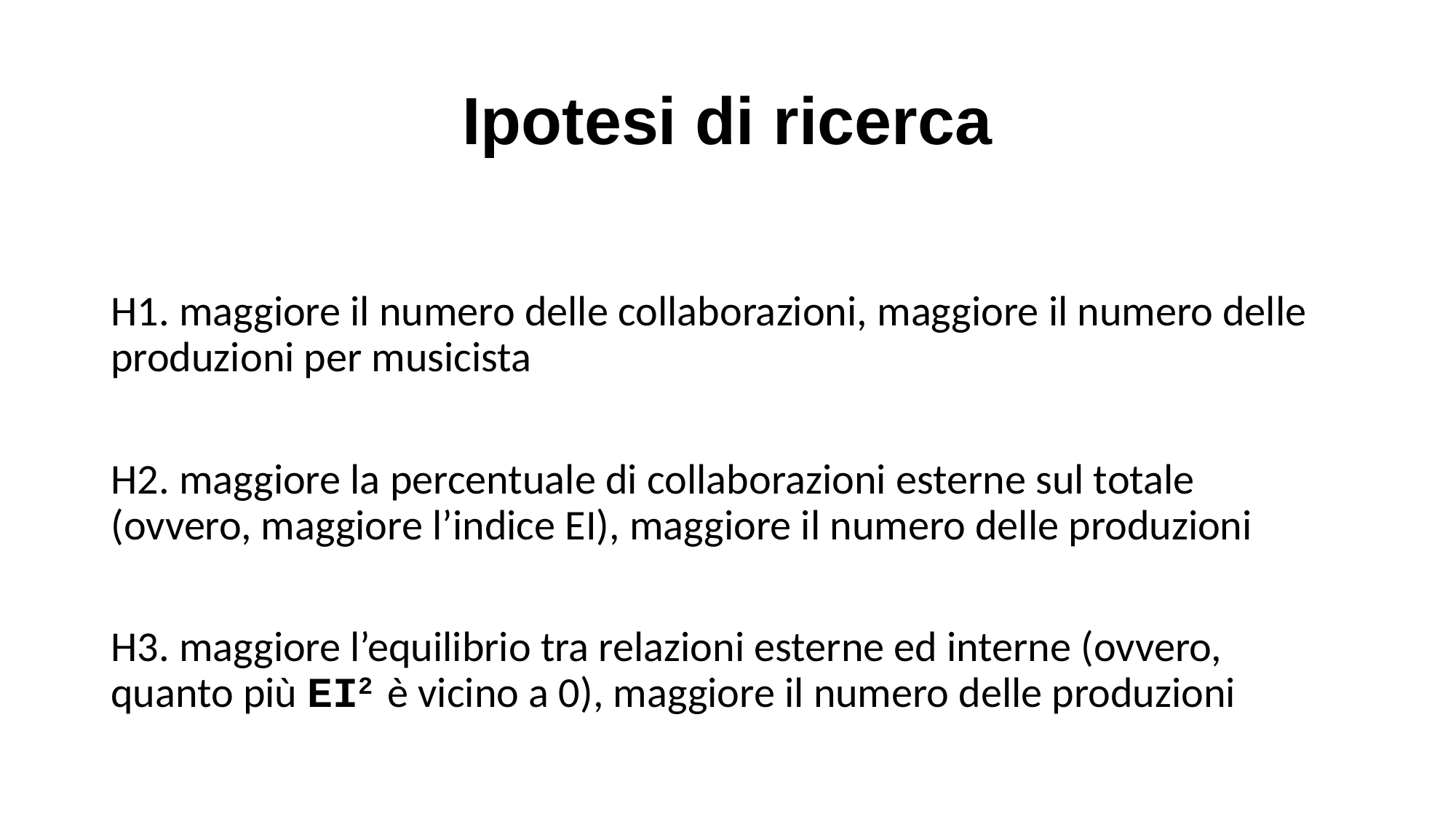

# Ipotesi di ricerca

H1. maggiore il numero delle collaborazioni, maggiore il numero delle produzioni per musicista

H2. maggiore la percentuale di collaborazioni esterne sul totale (ovvero, maggiore l’indice EI), maggiore il numero delle produzioni

H3. maggiore l’equilibrio tra relazioni esterne ed interne (ovvero, quanto più EI2 è vicino a 0), maggiore il numero delle produzioni